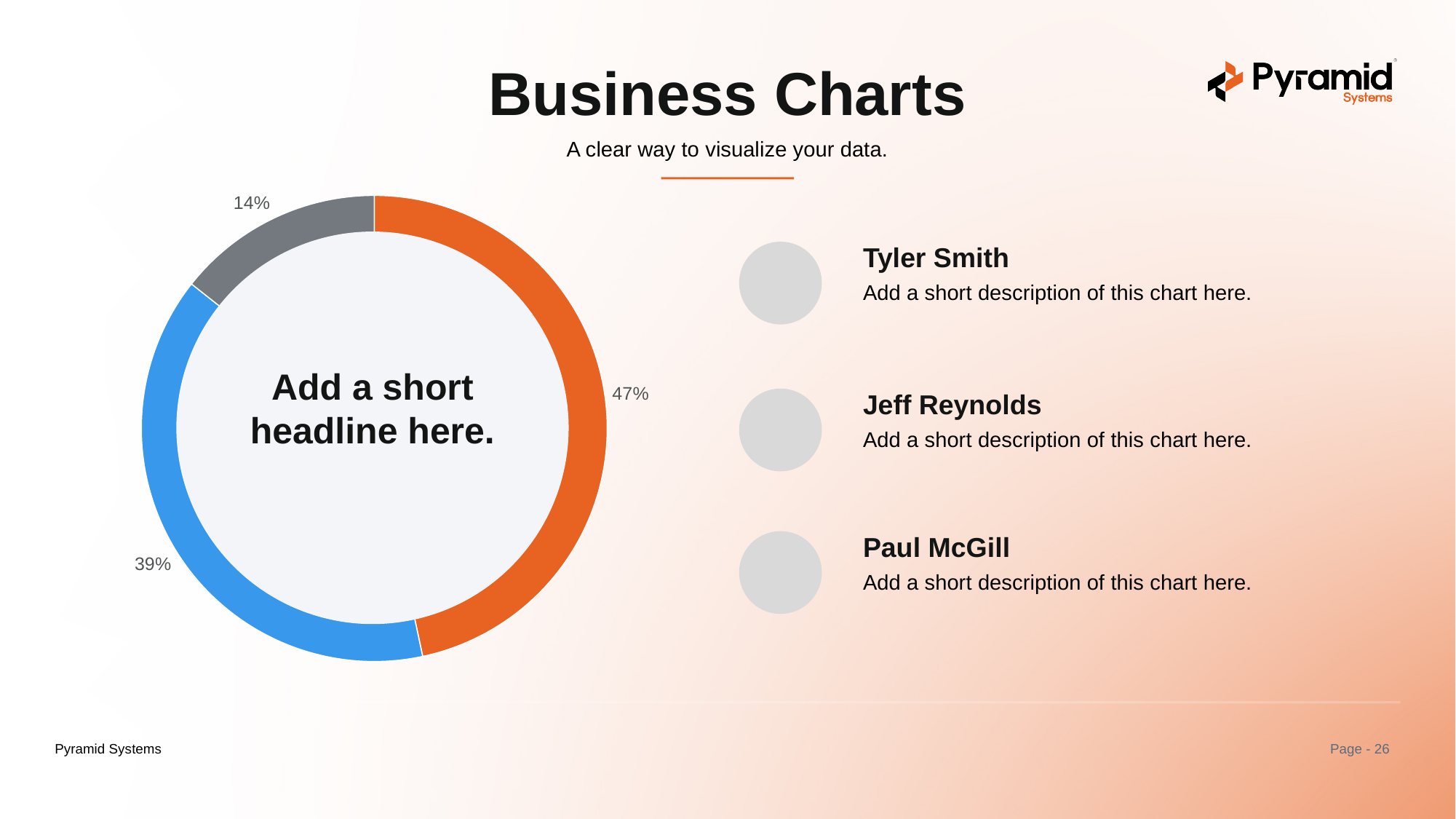

Business Charts
A clear way to visualize your data.

### Chart

| Category | Region 1 |
|---|---|
| April | 91.0 |
| May | 76.0 |
| June | 28.0 |
Tyler Smith
Add a short description of this chart here.

Jeff Reynolds
Add a short description of this chart here.

Paul McGill
Add a short description of this chart here.

Add a short headline here.